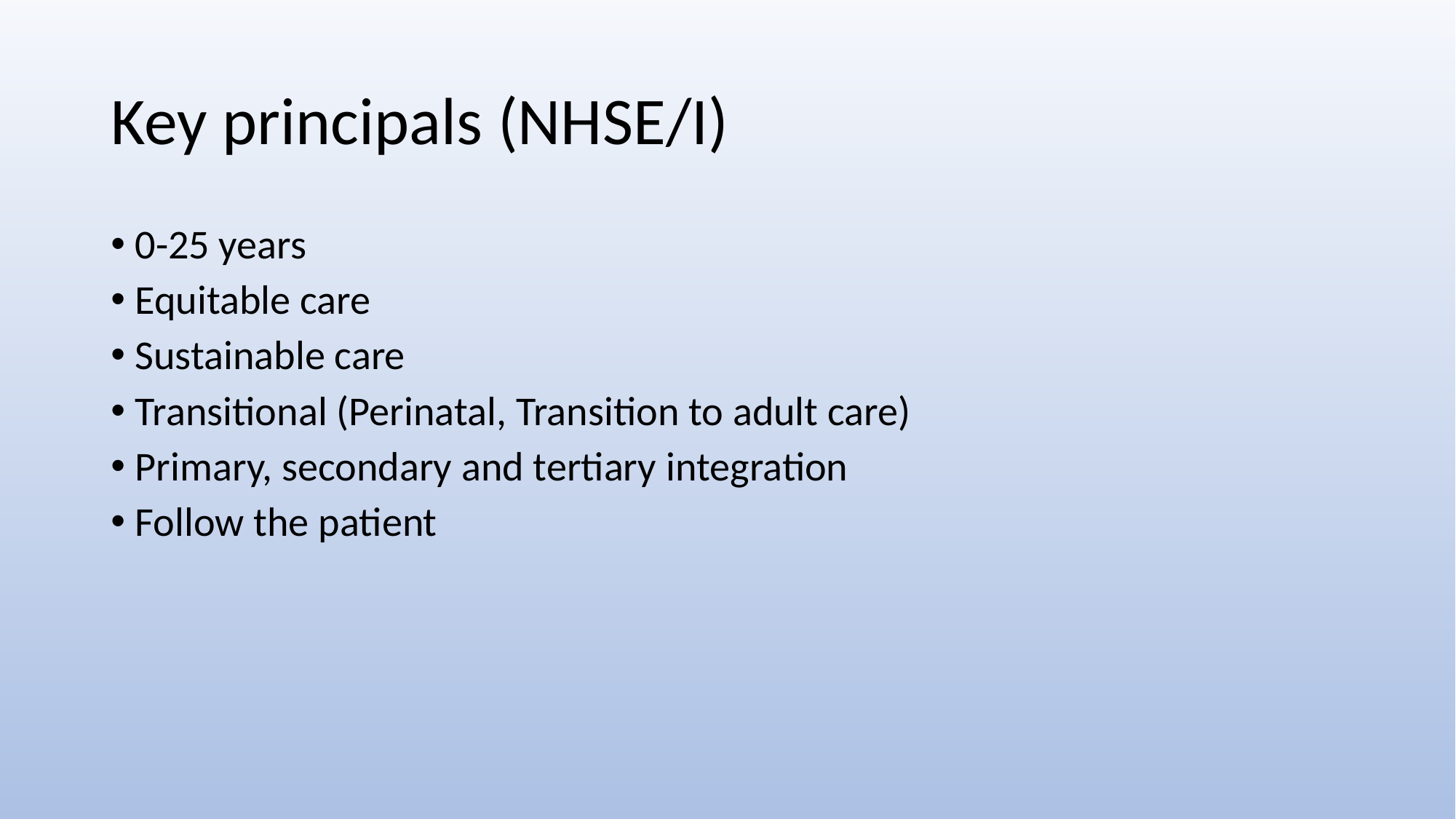

# Key principals (NHSE/I)
0-25 years
Equitable care
Sustainable care
Transitional (Perinatal, Transition to adult care)
Primary, secondary and tertiary integration
Follow the patient